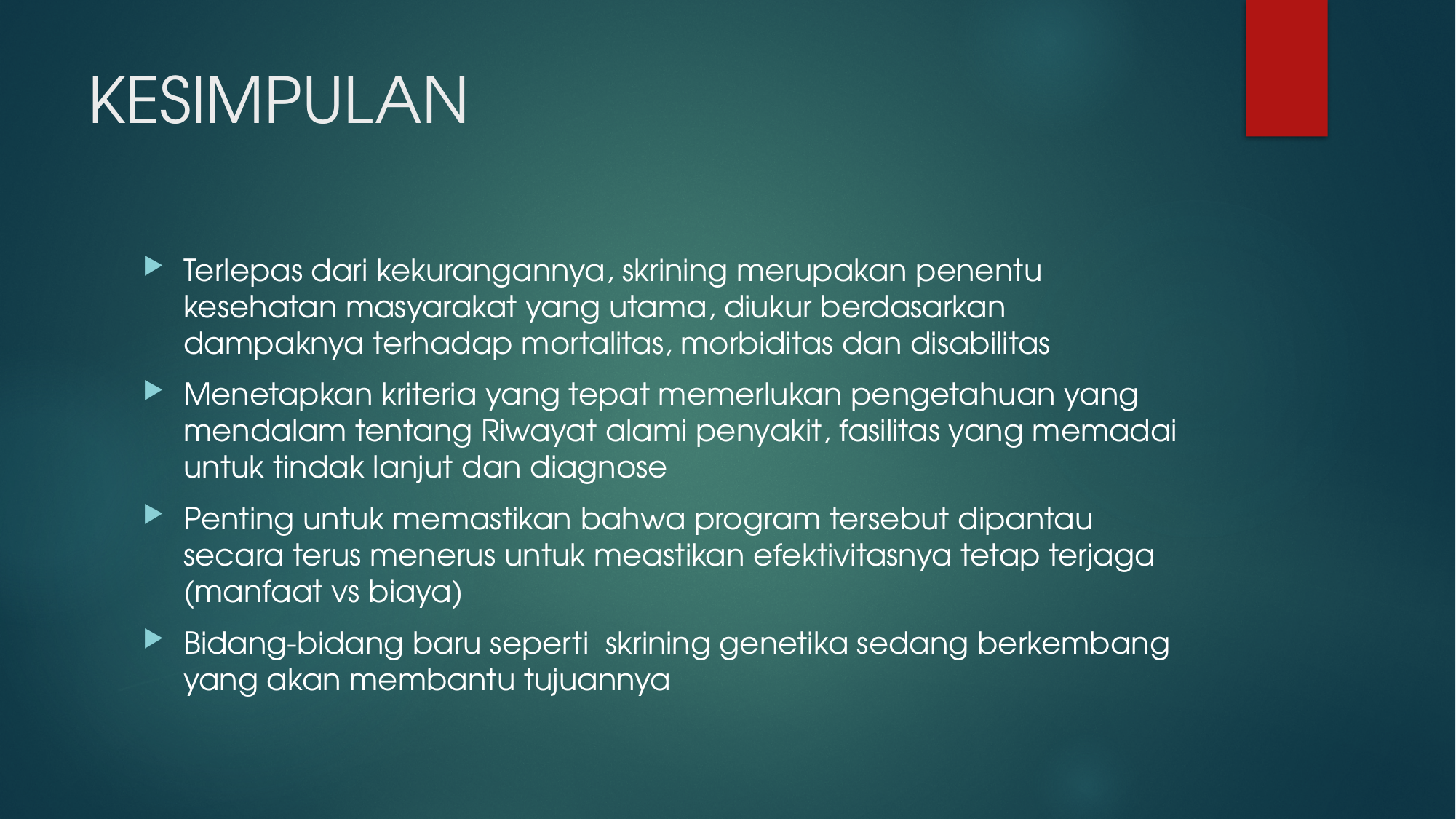

# KESIMPULAN
Terlepas dari kekurangannya, skrining merupakan penentu kesehatan masyarakat yang utama, diukur berdasarkan dampaknya terhadap mortalitas, morbiditas dan disabilitas
Menetapkan kriteria yang tepat memerlukan pengetahuan yang mendalam tentang Riwayat alami penyakit, fasilitas yang memadai untuk tindak lanjut dan diagnose
Penting untuk memastikan bahwa program tersebut dipantau secara terus menerus untuk meastikan efektivitasnya tetap terjaga (manfaat vs biaya)
Bidang-bidang baru seperti  skrining genetika sedang berkembang yang akan membantu tujuannya